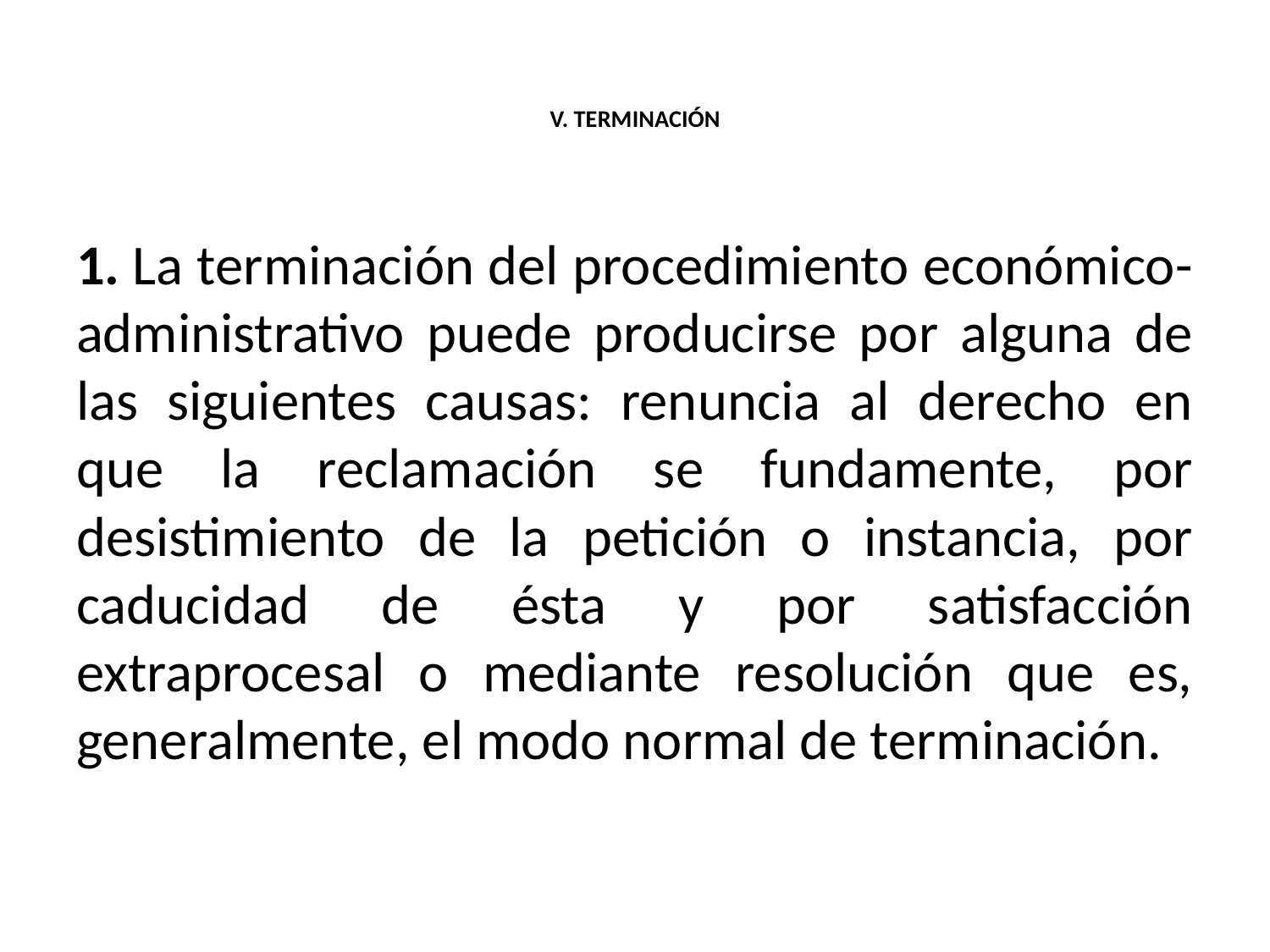

# V. TERMINACIÓN
1. La terminación del procedimiento económico-administrativo puede producirse por alguna de las siguientes causas: renuncia al derecho en que la reclamación se fundamente, por desistimiento de la petición o instancia, por caducidad de ésta y por satisfacción extraprocesal o mediante resolución que es, generalmente, el modo normal de terminación.